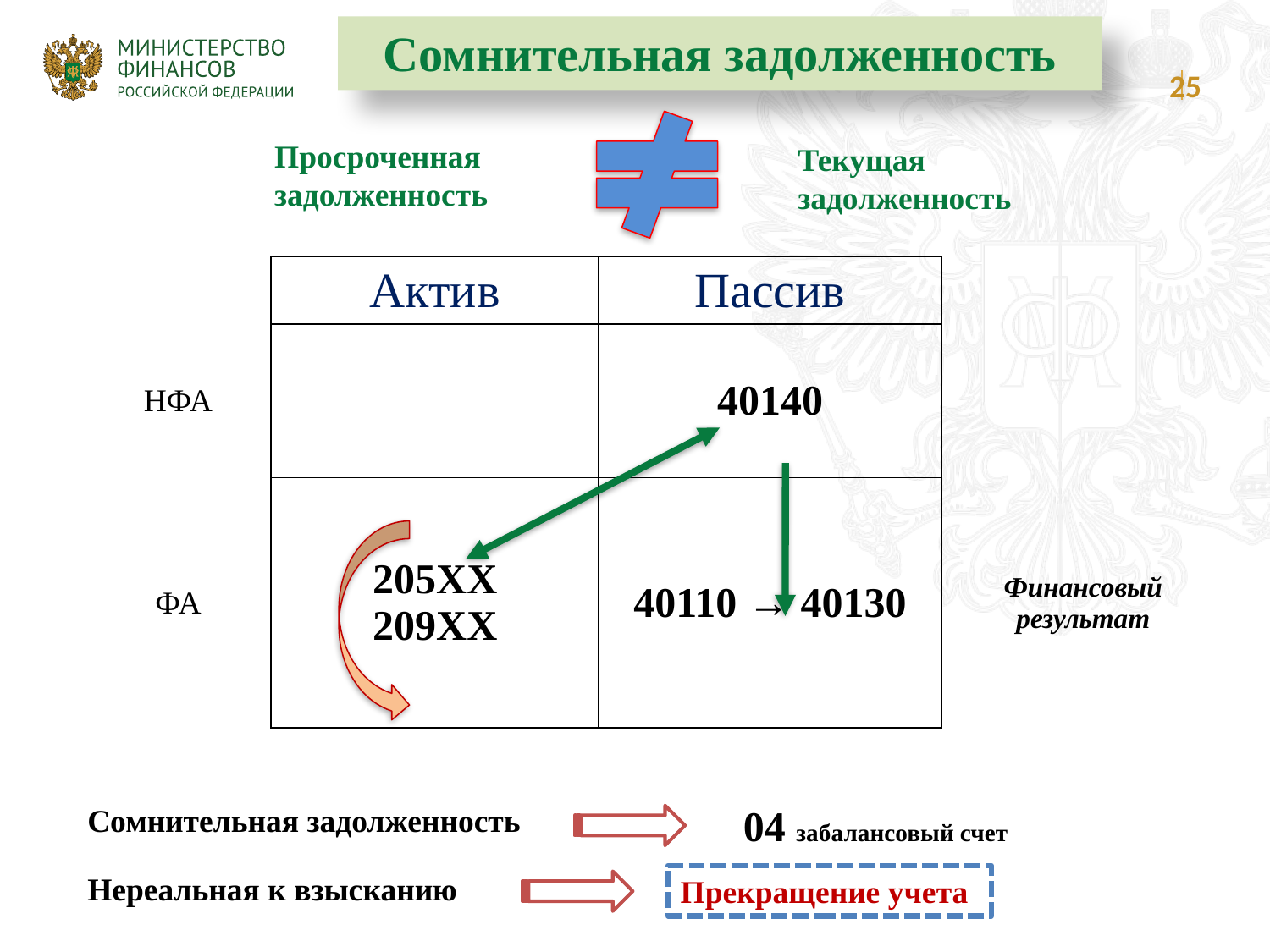

Сомнительная задолженность
25

Просроченная
задолженность
Текущая задолженность
|  | Актив | Пассив |  |
| --- | --- | --- | --- |
| НФА |  | 40140 |  |
| ФА | 205ХХ 209ХХ | 40110 → 40130 | Финансовый результат |

04 забалансовый счет
Сомнительная задолженность

Нереальная к взысканию
Прекращение учета